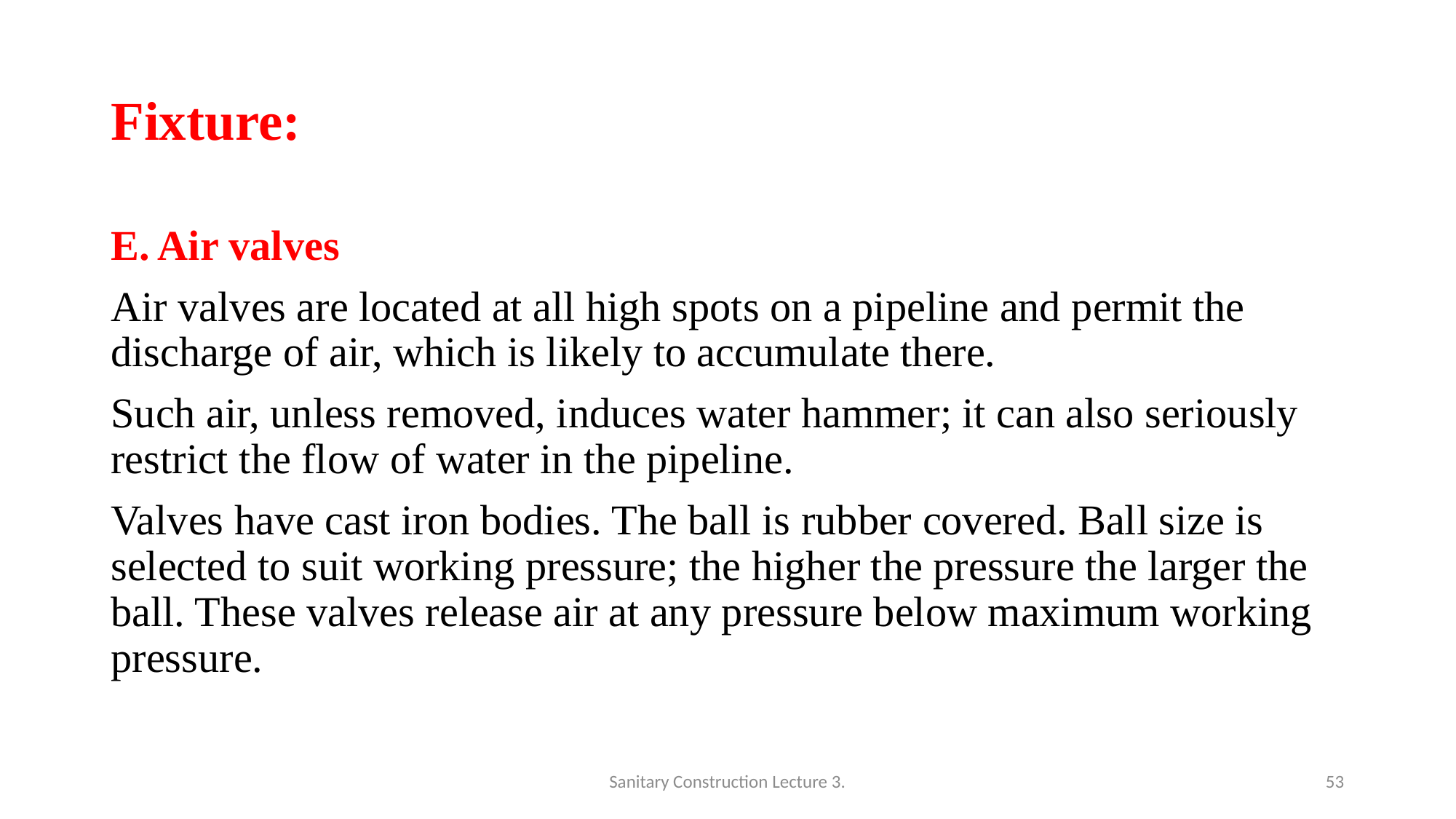

# Fixture:
E. Air valves
Air valves are located at all high spots on a pipeline and permit the discharge of air, which is likely to accumulate there.
Such air, unless removed, induces water hammer; it can also seriously restrict the flow of water in the pipeline.
Valves have cast iron bodies. The ball is rubber covered. Ball size is selected to suit working pressure; the higher the pressure the larger the ball. These valves release air at any pressure below maximum working pressure.

Sanitary Construction Lecture 3.
53